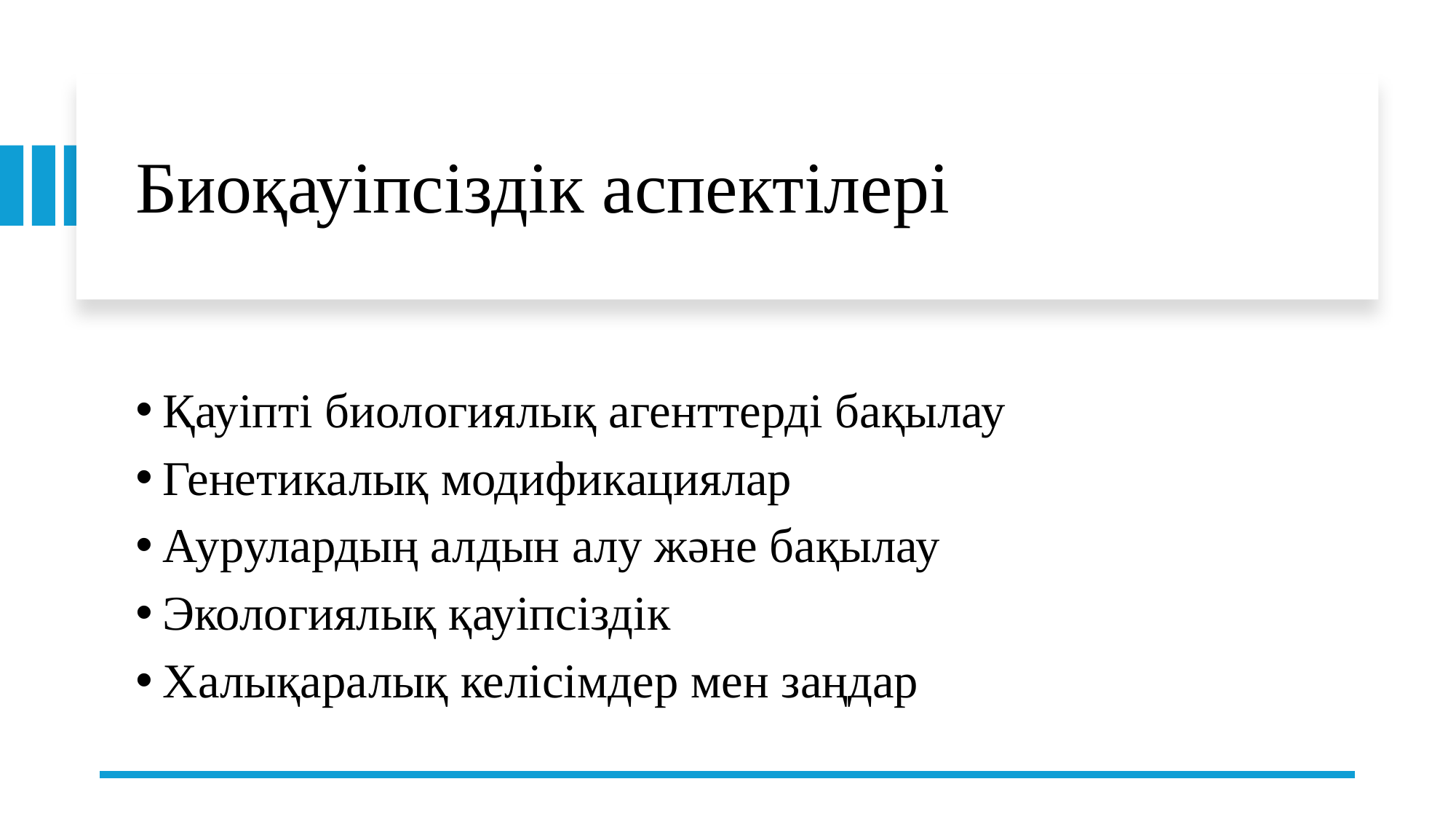

# Биоқауіпсіздік аспектілері

Қауіпті биологиялық агенттерді бақылау
Генетикалық модификациялар
Аурулардың алдын алу және бақылау
Экологиялық қауіпсіздік
Халықаралық келісімдер мен заңдар